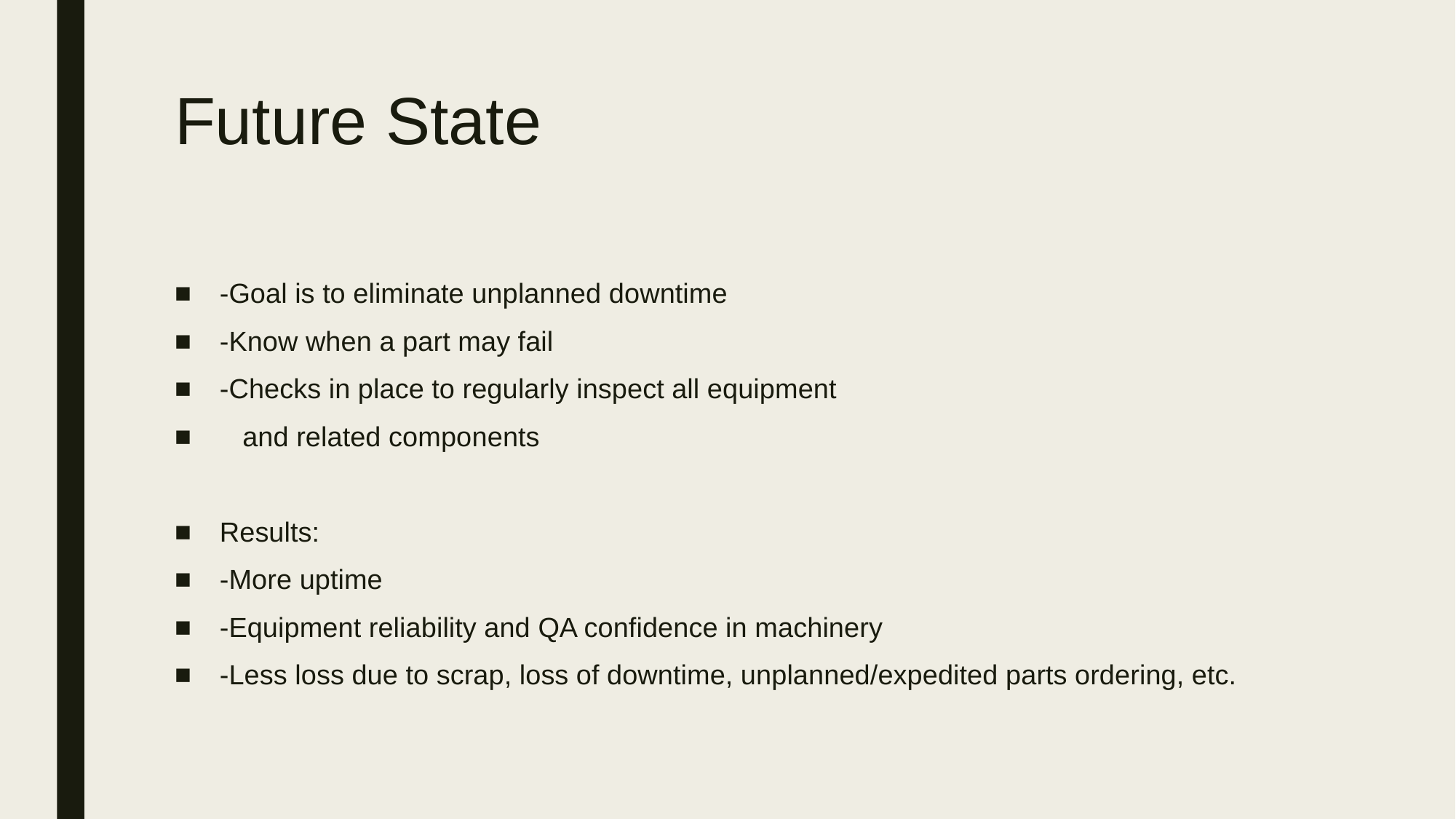

# Future State
-Goal is to eliminate unplanned downtime
-Know when a part may fail
-Checks in place to regularly inspect all equipment
   and related components

Results:
-More uptime
-Equipment reliability and QA confidence in machinery
-Less loss due to scrap, loss of downtime, unplanned/expedited parts ordering, etc.